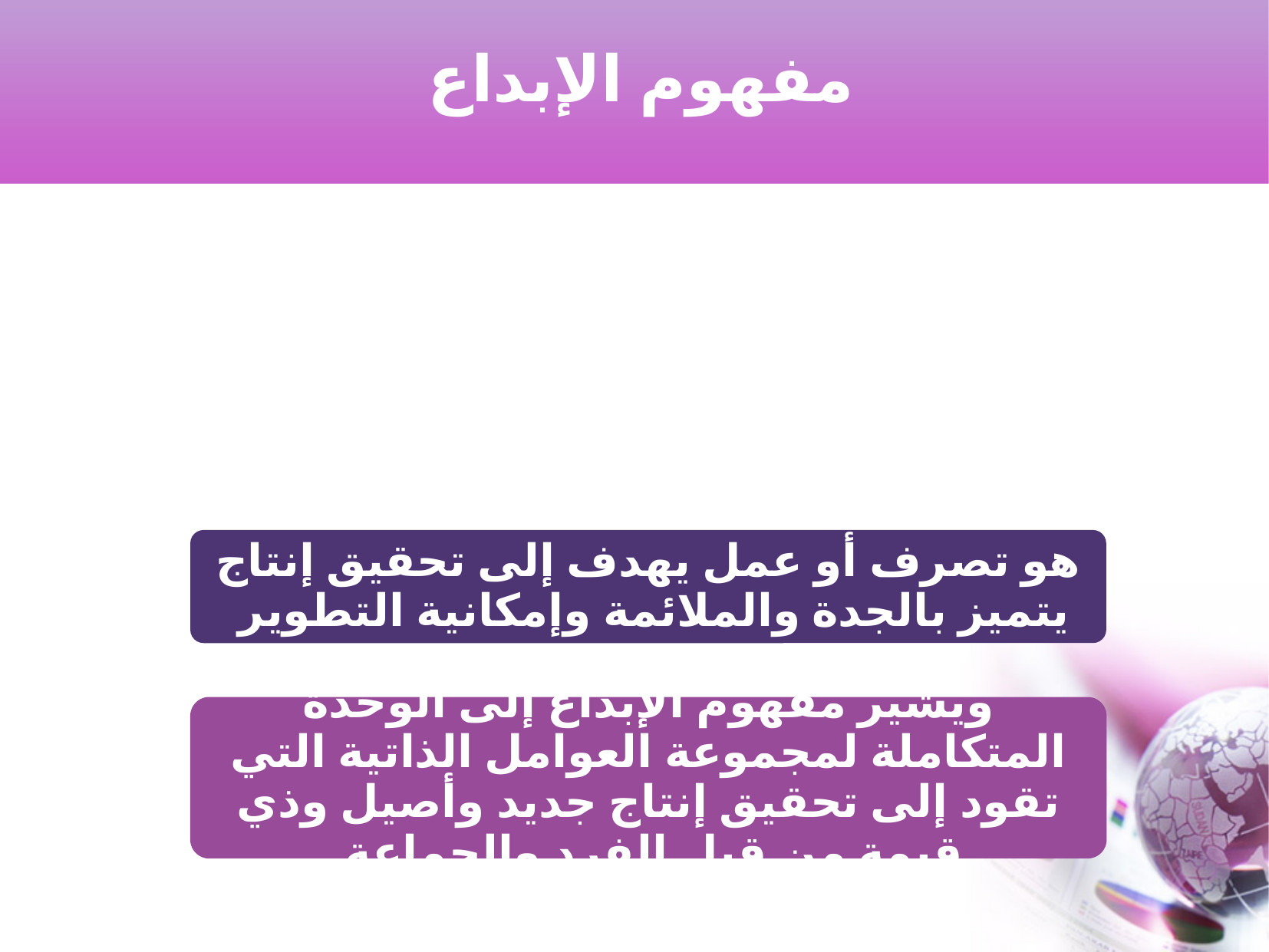

مفهوم الإبداع
هو تصرف أو عمل يهدف إلى تحقيق إنتاج يتميز بالجدة والملائمة وإمكانية التطوير
	ويشير مفهوم الإبداع إلى الوحدة المتكاملة لمجموعة العوامل الذاتية التي تقود إلى تحقيق إنتاج جديد وأصيل وذي قيمة من قبل الفرد والجماعة